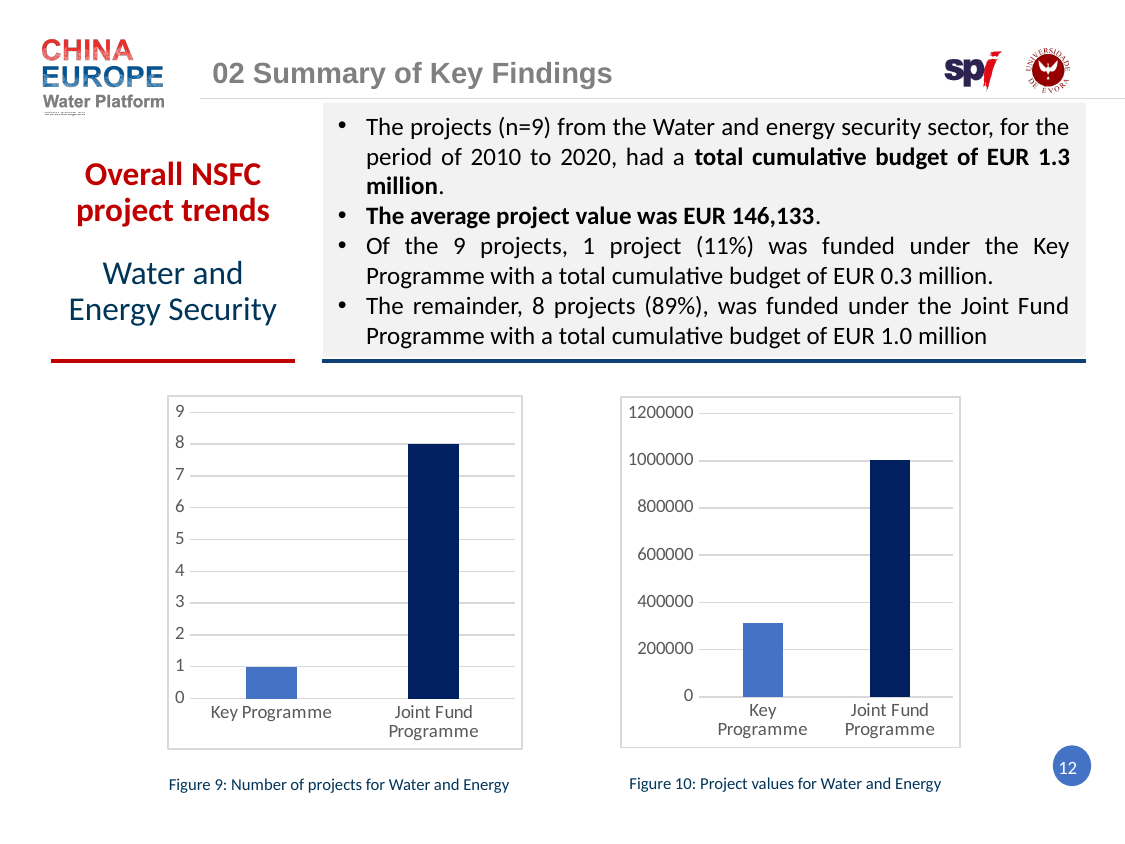

02 Summary of Key Findings
The projects (n=9) from the Water and energy security sector, for the period of 2010 to 2020, had a total cumulative budget of EUR 1.3 million.
The average project value was EUR 146,133.
Of the 9 projects, 1 project (11%) was funded under the Key Programme with a total cumulative budget of EUR 0.3 million.
The remainder, 8 projects (89%), was funded under the Joint Fund Programme with a total cumulative budget of EUR 1.0 million
Overall NSFC project trends

Water and Energy Security

### Chart

| Category |  |
|---|---|
| Key Programme | 1.0 |
| Joint Fund Programme | 8.0 |

### Chart

| Category |  |
|---|---|
| Key Programme | 312000.0 |
| Joint Fund Programme | 1003200.0 |
12
Figure 10: Project values for Water and Energy
Figure 9: Number of projects for Water and Energy